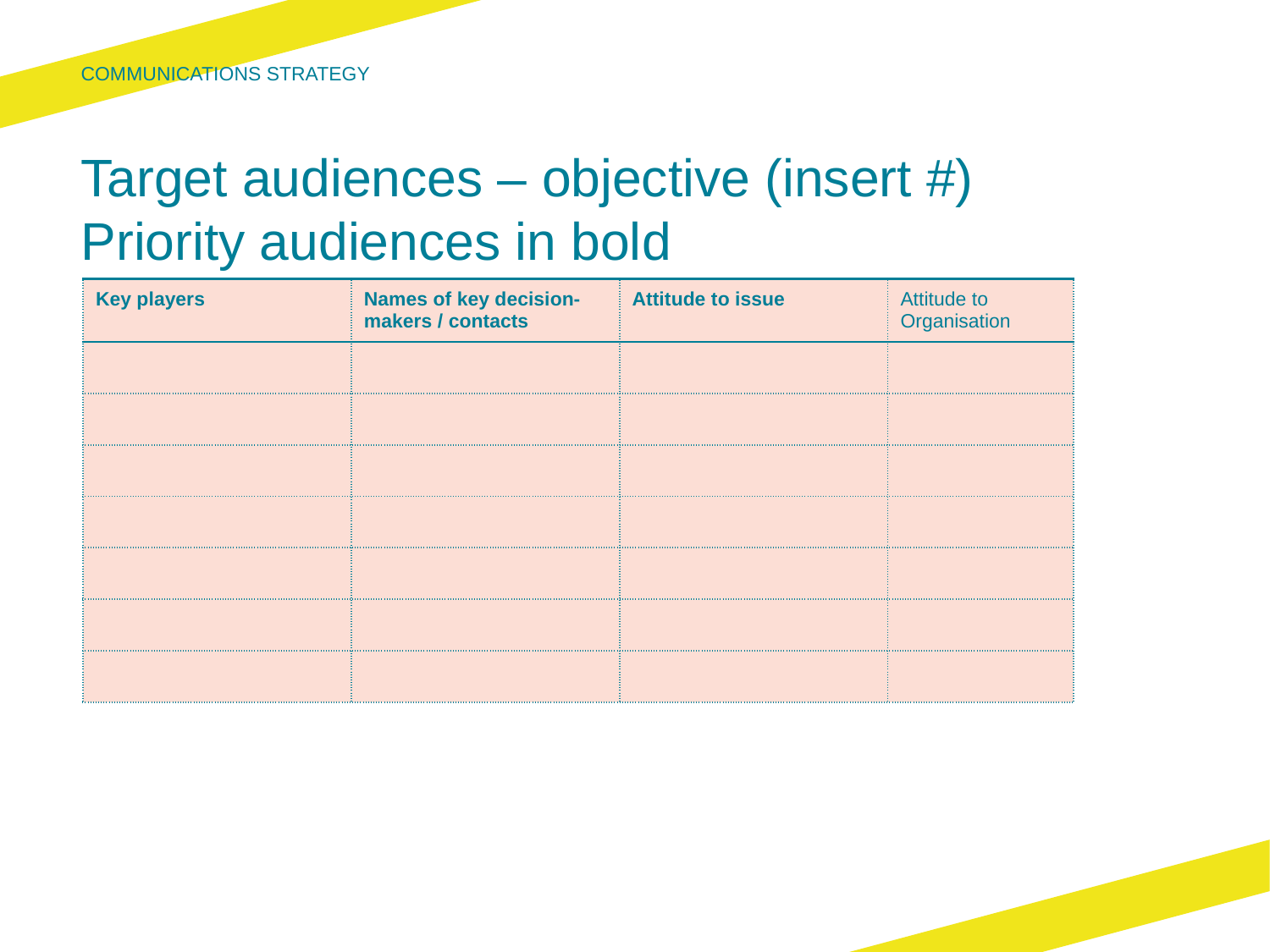

Communications Strategy
# Target audiences – objective (insert #) Priority audiences in bold
| Key players | Names of key decision-makers / contacts | Attitude to issue | Attitude to Organisation |
| --- | --- | --- | --- |
|  |  |  |  |
|  |  |  |  |
|  |  |  |  |
|  |  |  |  |
|  |  |  |  |
|  |  |  |  |
|  |  |  |  |